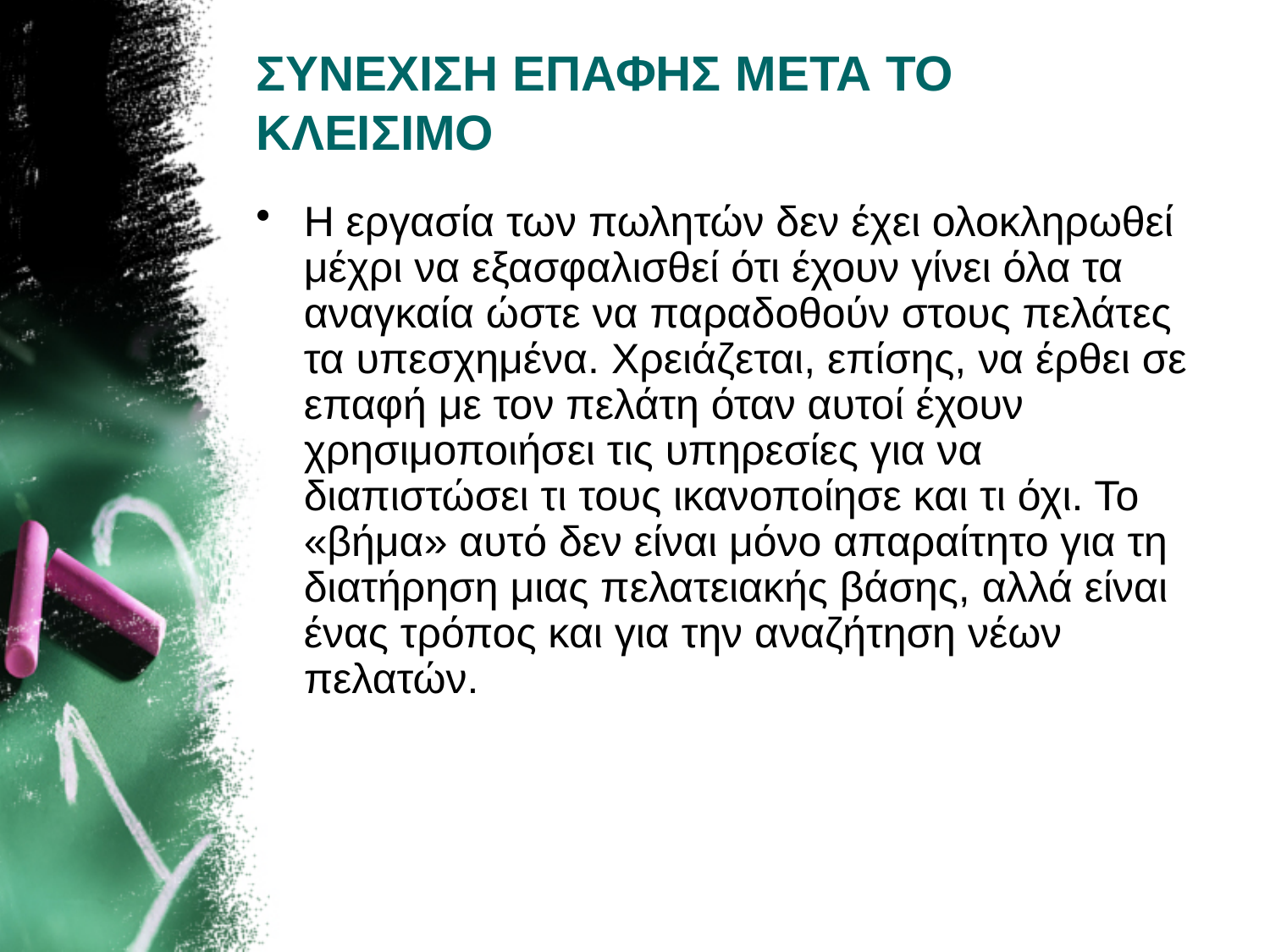

# ΣΥΝΕΧΙΣΗ ΕΠΑΦΗΣ ΜΕΤΑ ΤΟ ΚΛΕΙΣΙΜΟ
Η εργασία των πωλητών δεν έχει ολοκληρωθεί μέχρι να εξασφαλισθεί ότι έχουν γίνει όλα τα αναγκαία ώστε να παραδοθούν στους πελάτες τα υπεσχημένα. Χρειάζεται, επίσης, να έρθει σε επαφή με τον πελάτη όταν αυτοί έχουν χρησιμοποιήσει τις υπηρεσίες για να διαπιστώσει τι τους ικανοποίησε και τι όχι. Το «βήμα» αυτό δεν είναι μόνο απαραίτητο για τη διατήρηση μιας πελατειακής βάσης, αλλά είναι ένας τρόπος και για την αναζήτηση νέων πελατών.